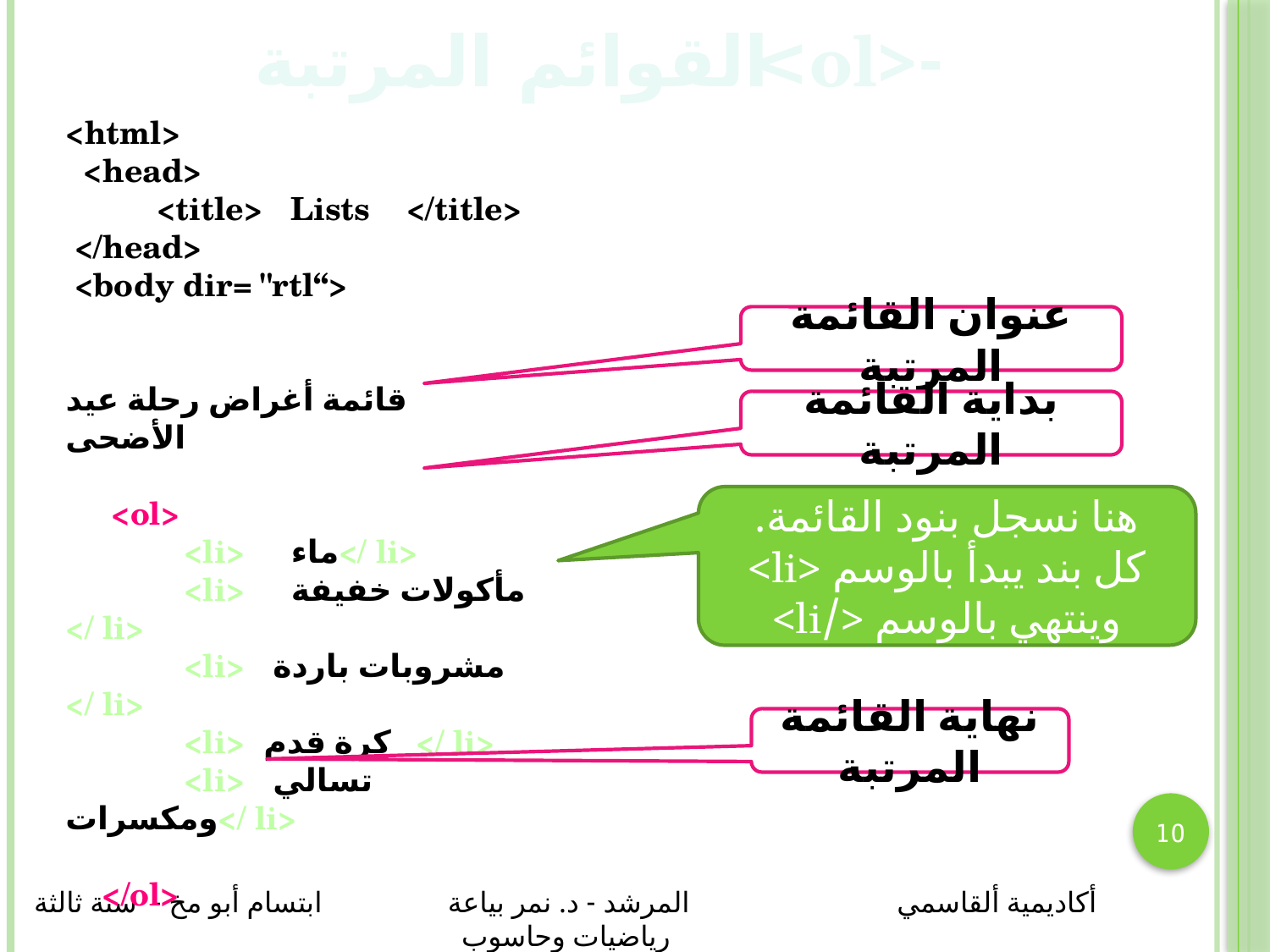

-<ol>القوائم المرتبة
<html>
  <head>
          <title>   Lists    </title>
 </head>
 <body dir= "rtl“>

قائمة أغراض رحلة عيد الأضحى

     <ol>
             <li>     ماء</ li>
             <li>     مأكولات خفيفة </ li>
             <li>   مشروبات باردة  </ li>
             <li>  كرة قدم   </ li>
             <li>   تسالي ومكسرات</ li>

    </ol>

</body>
<html>
عنوان القائمة المرتبة
بداية القائمة المرتبة
هنا نسجل بنود القائمة.
كل بند يبدأ بالوسم <li> وينتهي بالوسم </li>
نهاية القائمة المرتبة
10
أكاديمية ألقاسمي                            المرشد - د. نمر بياعة                 ابتسام أبو مخ -  سنة ثالثة رياضيات وحاسوب